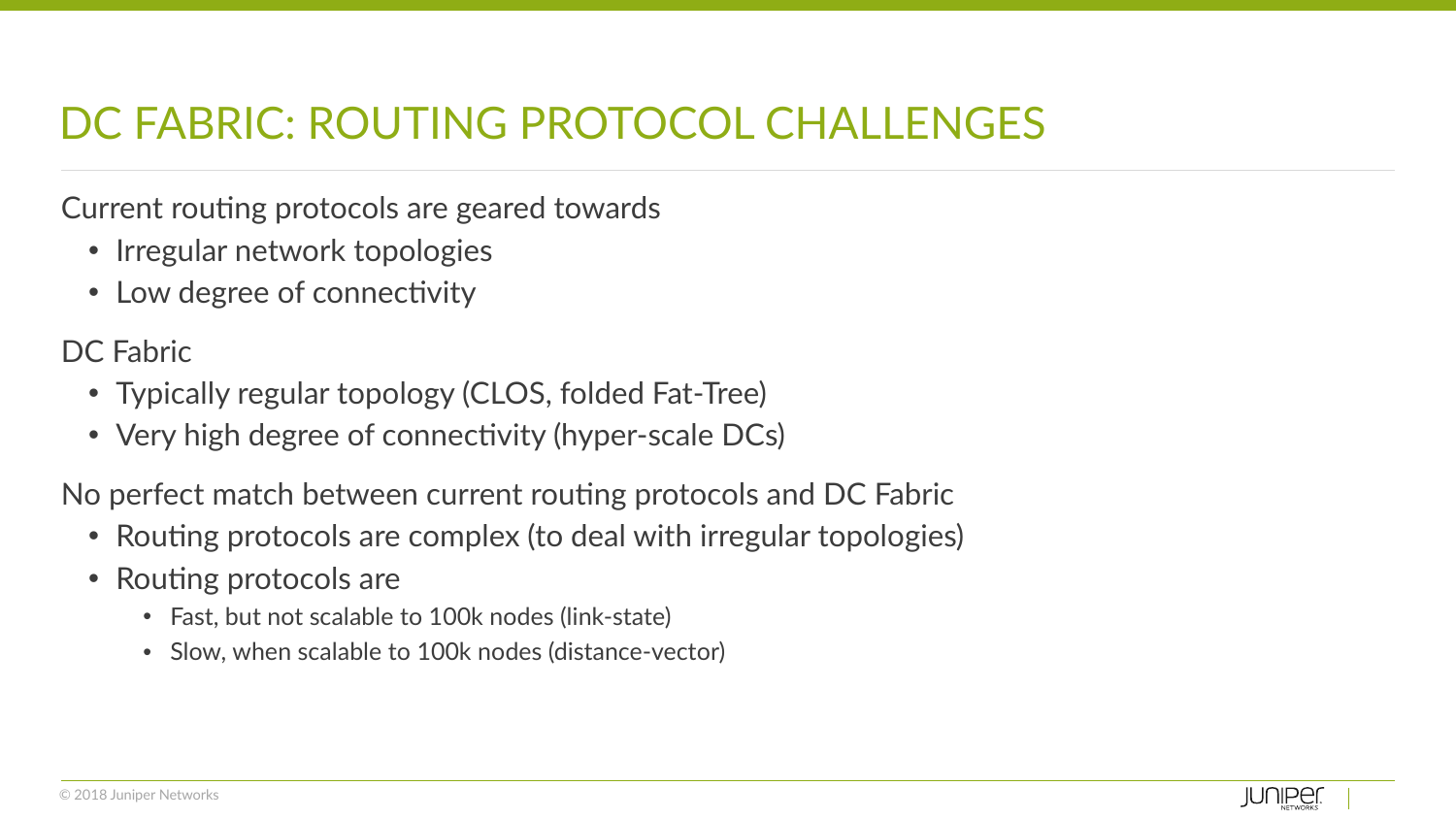

# DC Fabric: Routing Protocol Challenges
Current routing protocols are geared towards
Irregular network topologies
Low degree of connectivity
DC Fabric
Typically regular topology (CLOS, folded Fat-Tree)
Very high degree of connectivity (hyper-scale DCs)
No perfect match between current routing protocols and DC Fabric
Routing protocols are complex (to deal with irregular topologies)
Routing protocols are
Fast, but not scalable to 100k nodes (link-state)
Slow, when scalable to 100k nodes (distance-vector)